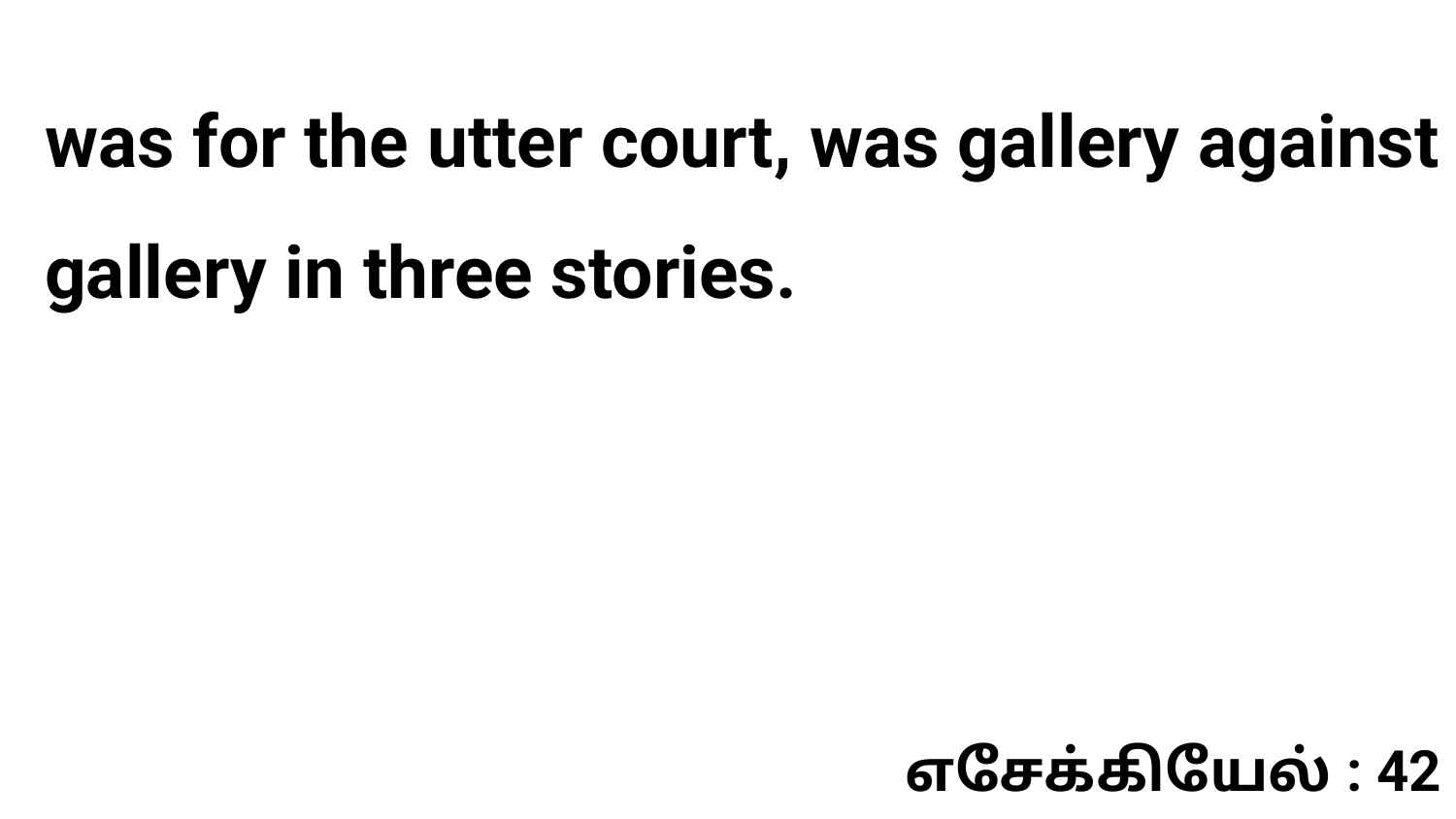

was for the utter court, was gallery against gallery in three stories.
எசேக்கியேல் : 42